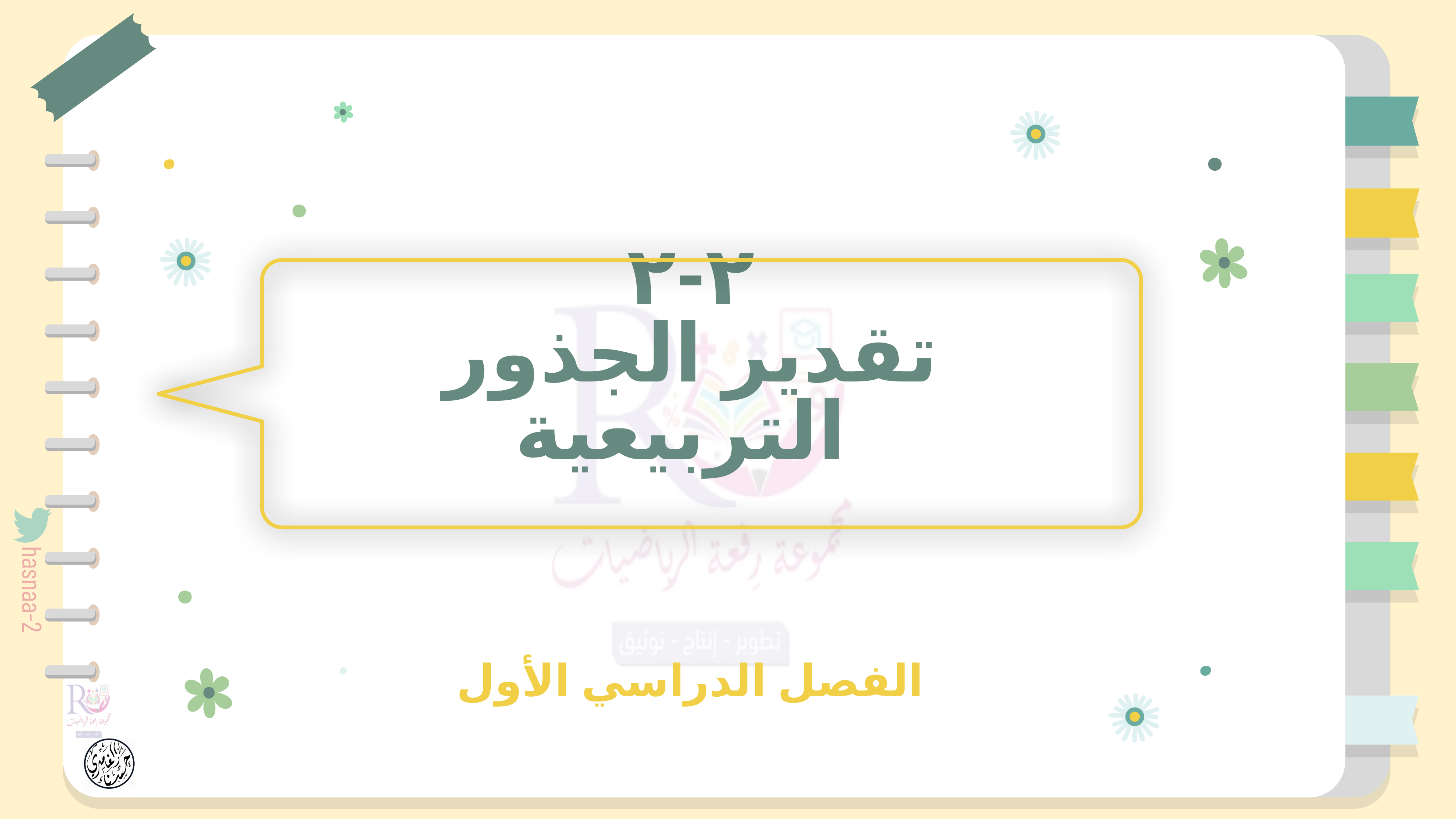

٢-٢
تقدير الجذور التربيعية

الفصل الدراسي الأول